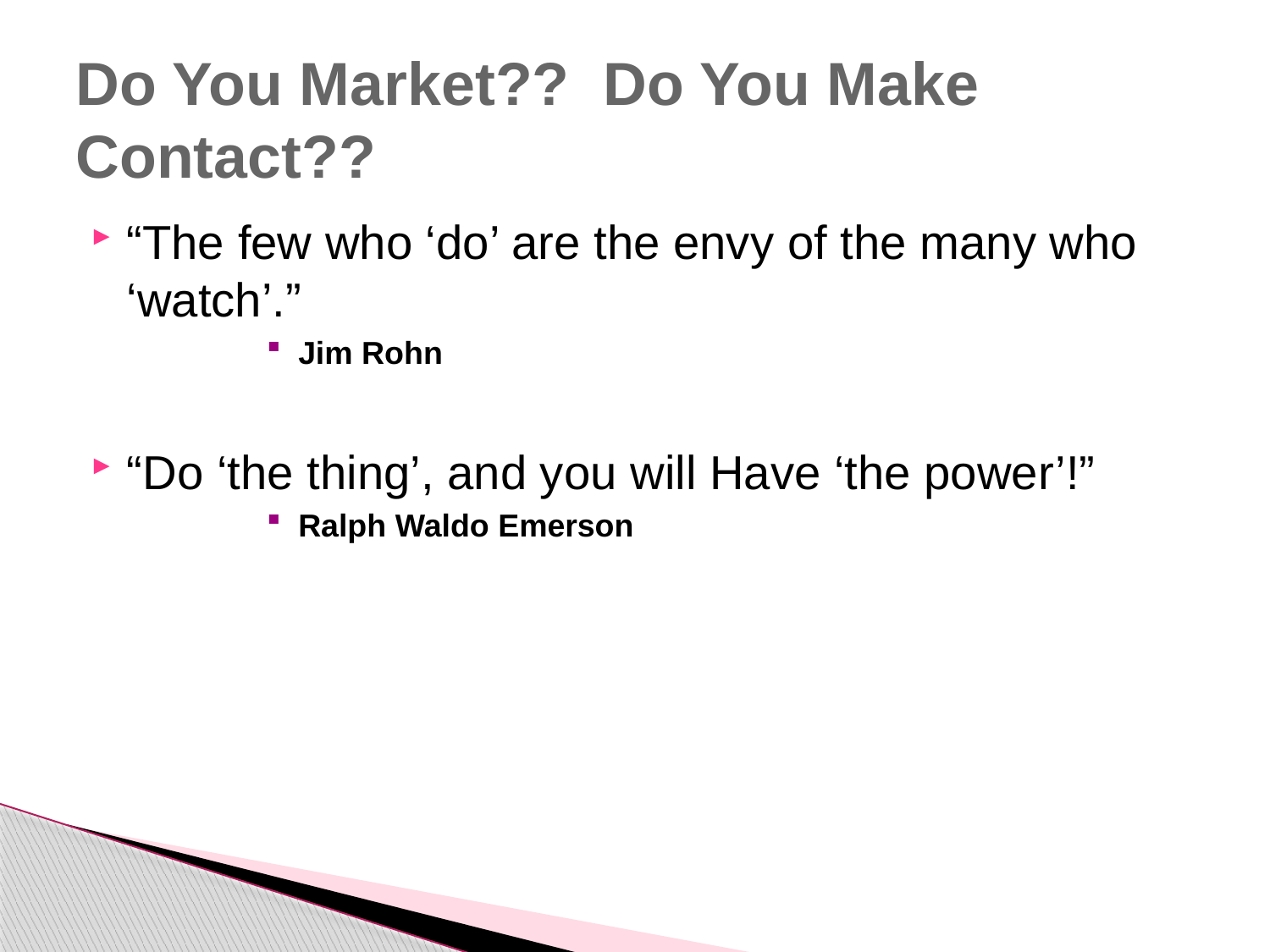

# Do You Market??  Do You Make Contact??
“The few who ‘do’ are the envy of the many who ‘watch’.”
Jim Rohn

“Do ‘the thing’, and you will Have ‘the power’!”
Ralph Waldo Emerson